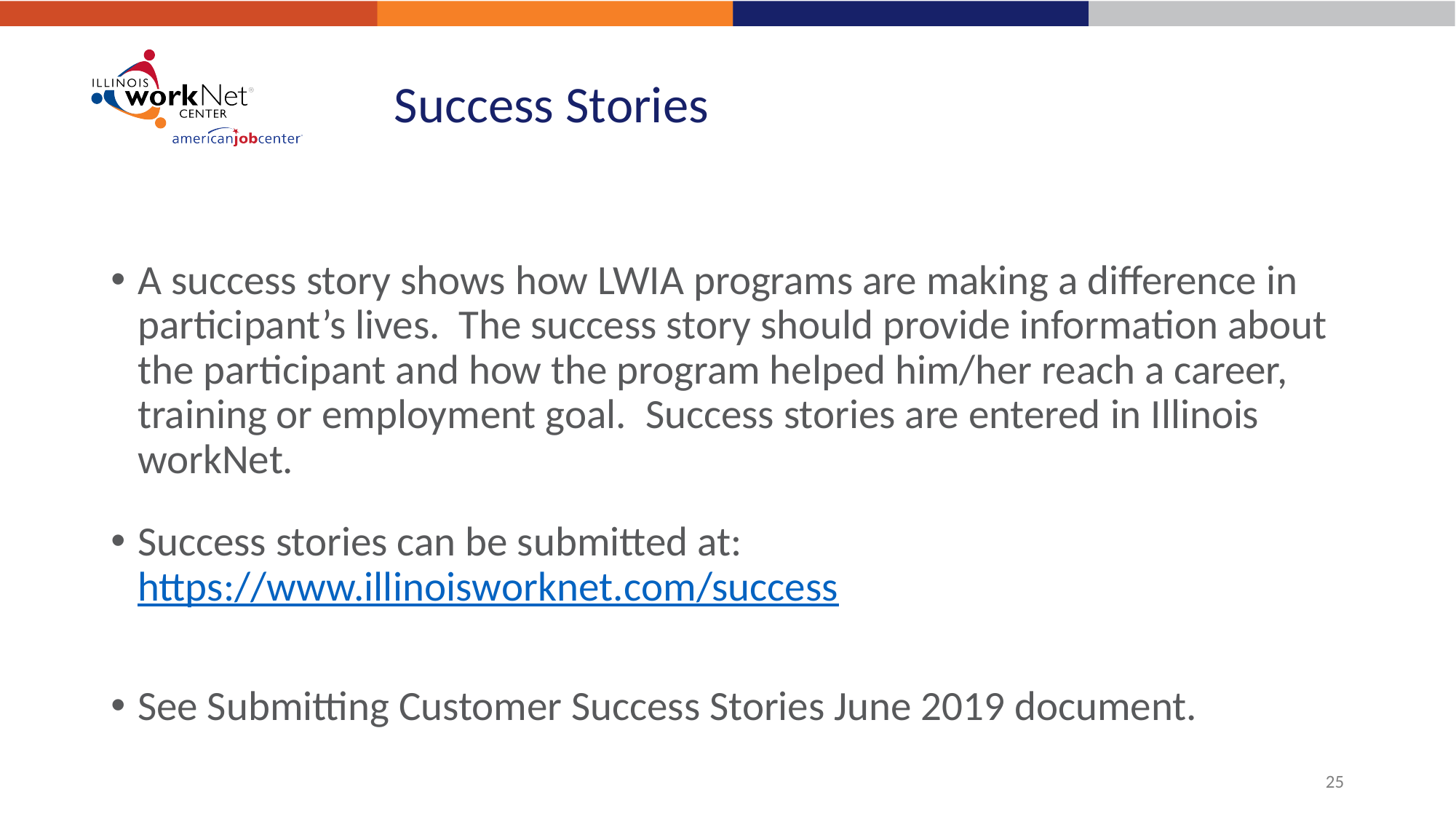

# Success Stories
A success story shows how LWIA programs are making a difference in participant’s lives.  The success story should provide information about the participant and how the program helped him/her reach a career, training or employment goal.  Success stories are entered in Illinois workNet.

Success stories can be submitted at:  https://www.illinoisworknet.com/success

See Submitting Customer Success Stories June 2019 document.
25